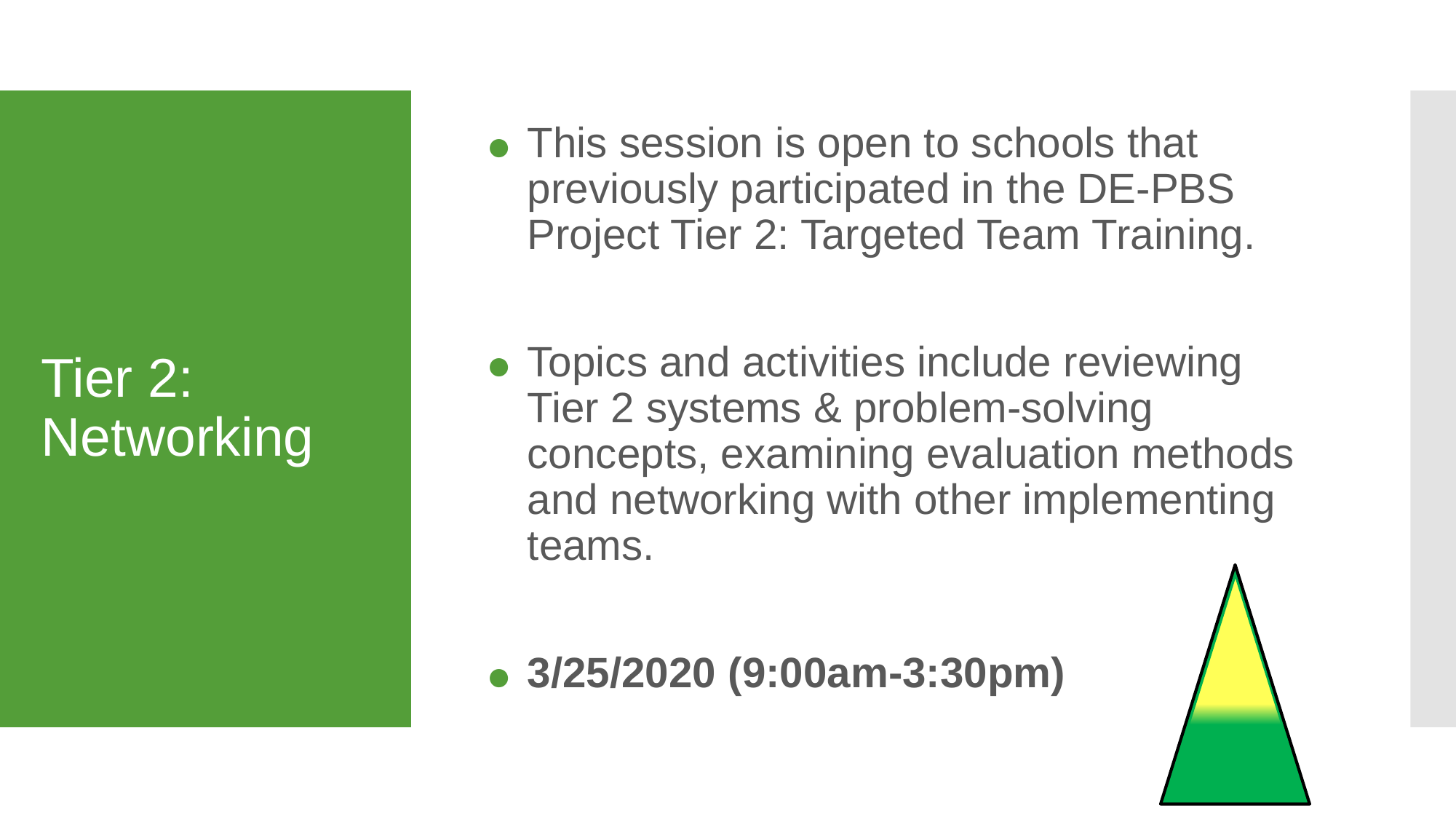

This session is open to schools that previously participated in the DE-PBS Project Tier 2: Targeted Team Training.

Topics and activities include reviewing Tier 2 systems & problem-solving concepts, examining evaluation methods and networking with other implementing teams.

3/25/2020 (9:00am-3:30pm)
# Tier 2: Networking